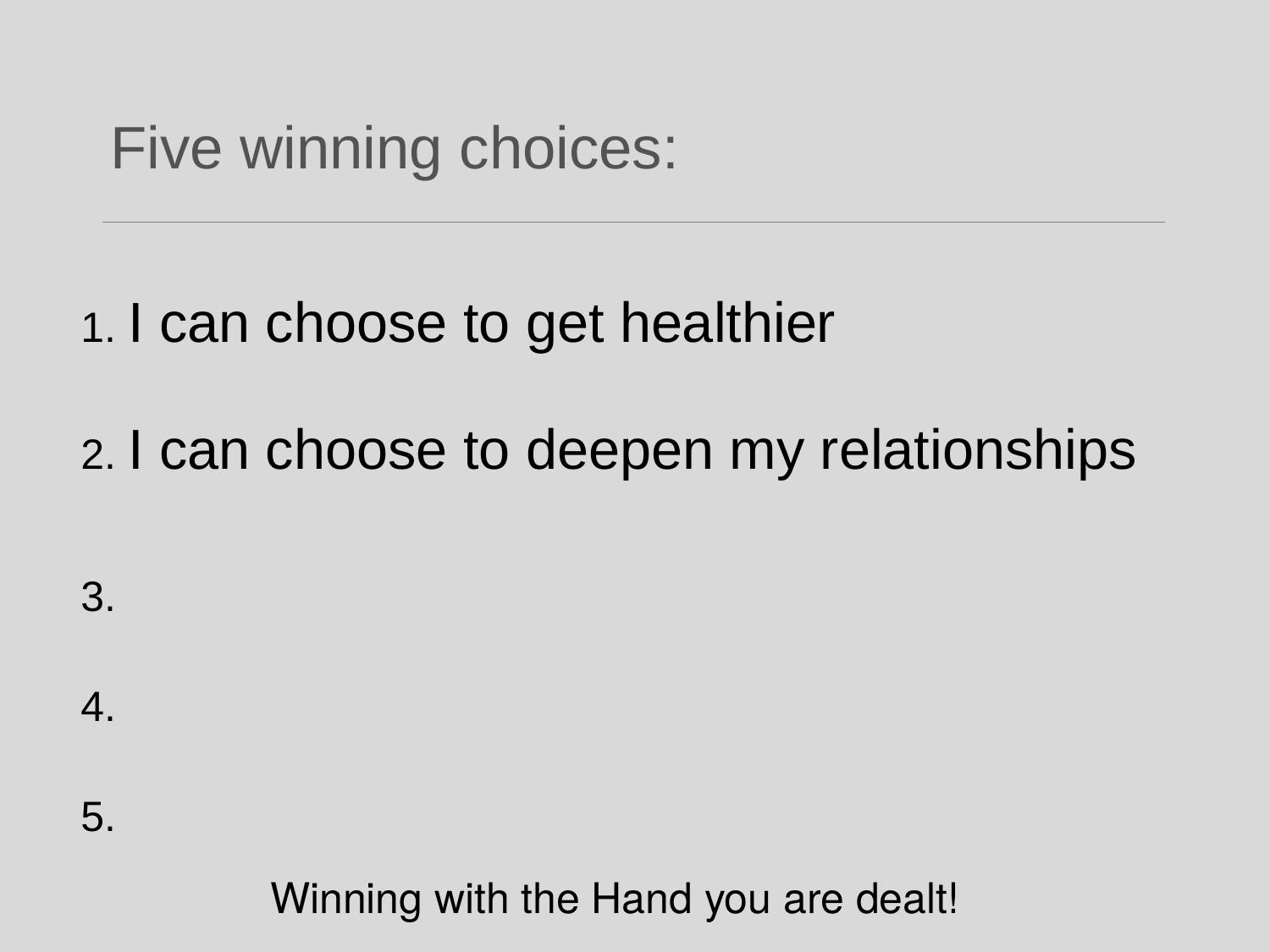

Five winning choices:

 1. I can choose to get healthier

 2. I can choose to deepen my relationships

 3.

 4.

 5.
Winning with the Hand you are dealt!